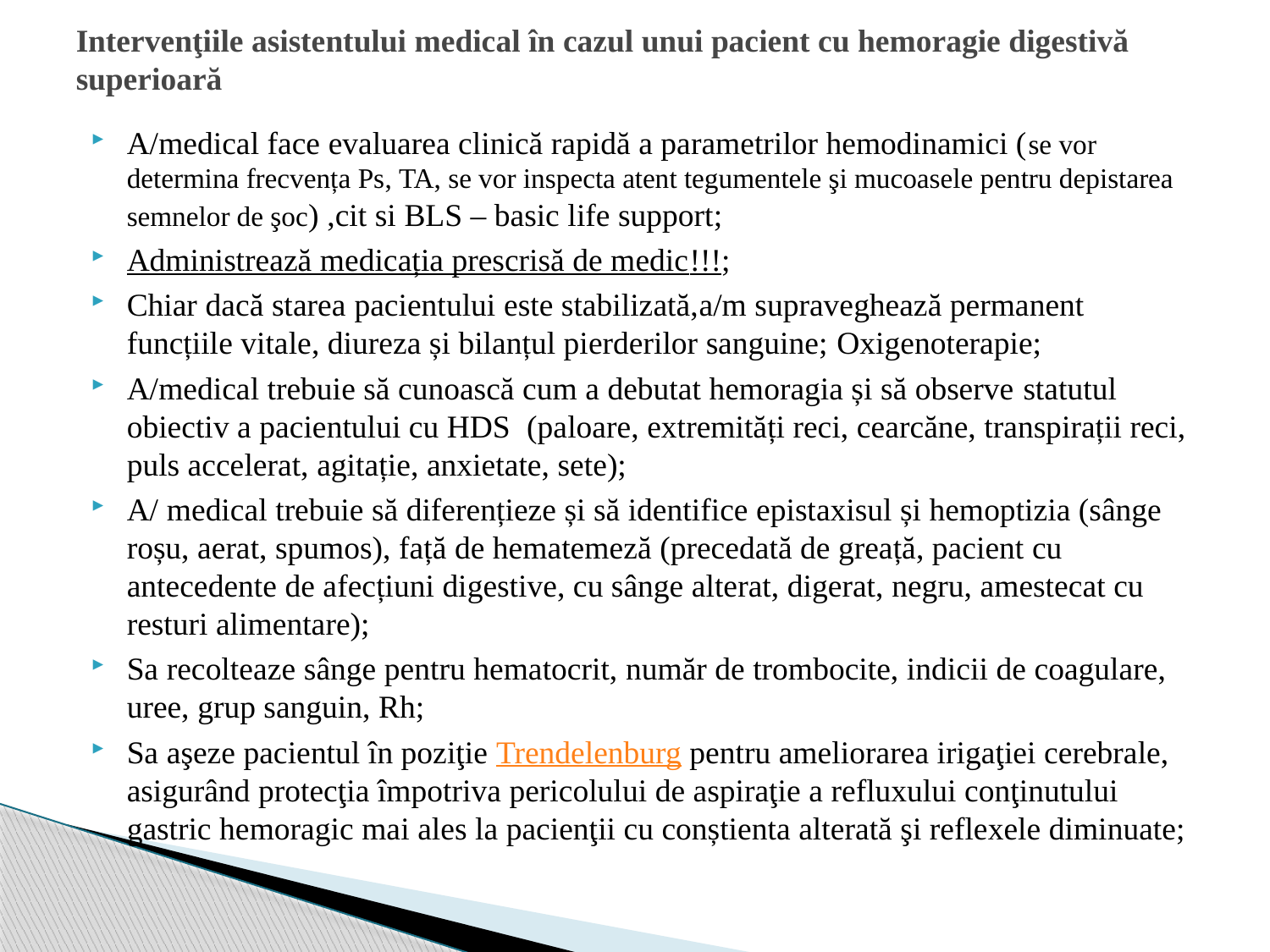

# Intervenţiile asistentului medical în cazul unui pacient cu hemoragie digestivă superioară
A/medical face evaluarea clinică rapidă a parametrilor hemodinamici (se vor determina frecvența Ps, TA, se vor inspecta atent tegumentele şi mucoasele pentru depistarea semnelor de şoc) ,cit si BLS – basic life support;
Administrează medicația prescrisă de medic!!!;
Chiar dacă starea pacientului este stabilizată,a/m supraveghează permanent funcțiile vitale, diureza și bilanțul pierderilor sanguine; Oxigenoterapie;
A/medical trebuie să cunoască cum a debutat hemoragia și să observe statutul obiectiv a pacientului cu HDS  (paloare, extremități reci, cearcăne, transpirații reci, puls accelerat, agitație, anxietate, sete);
A/ medical trebuie să diferențieze și să identifice epistaxisul și hemoptizia (sânge roșu, aerat, spumos), față de hematemeză (precedată de greață, pacient cu antecedente de afecțiuni digestive, cu sânge alterat, digerat, negru, amestecat cu resturi alimentare);
Sa recolteaze sânge pentru hematocrit, număr de trombocite, indicii de coagulare, uree, grup sanguin, Rh;
Sa aşeze pacientul în poziţie Trendelenburg pentru ameliorarea irigaţiei cerebrale, asigurând protecţia împotriva pericolului de aspiraţie a refluxului conţinutului gastric hemoragic mai ales la pacienţii cu conștienta alterată şi reflexele diminuate;